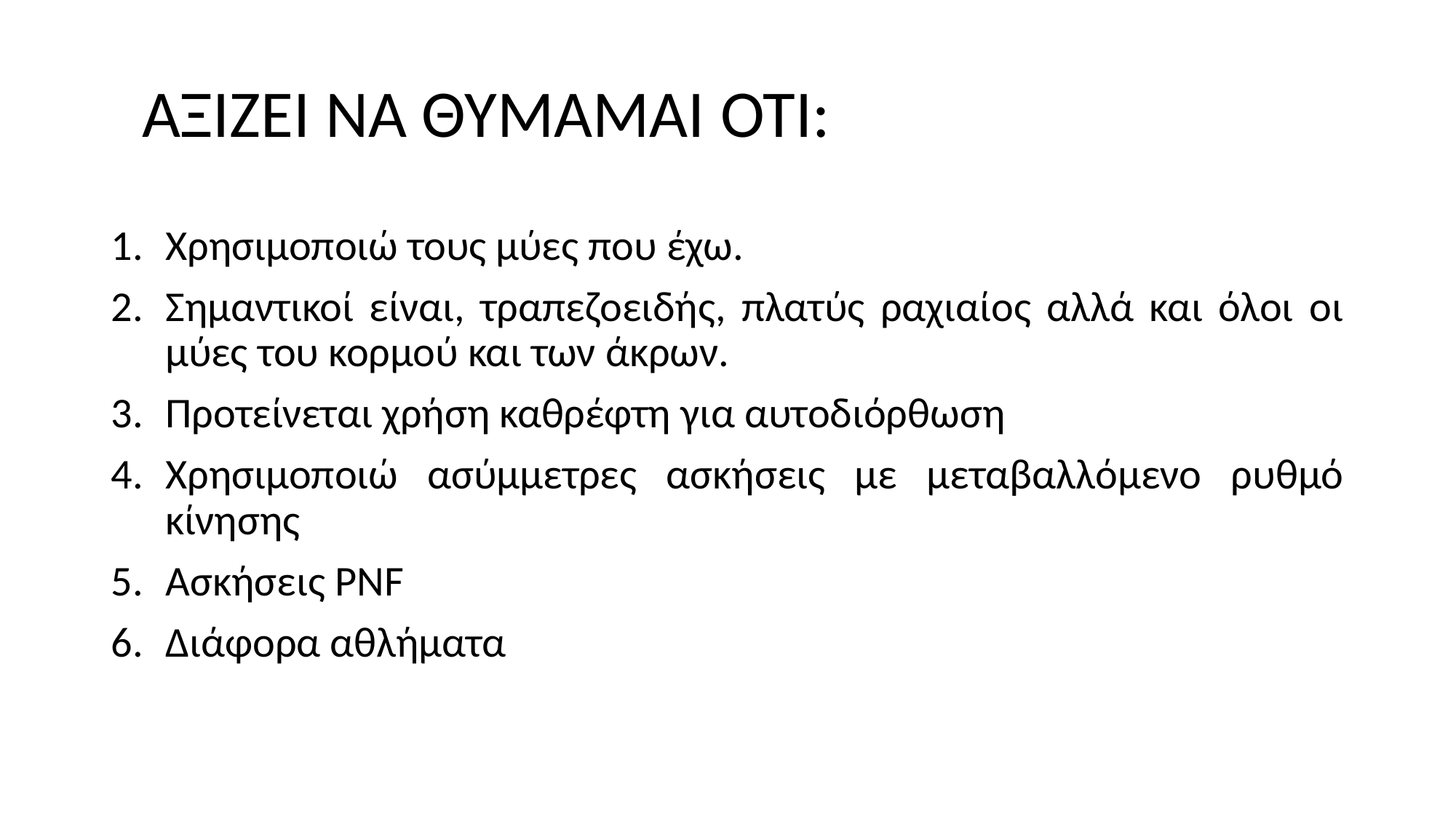

# ΑΞΙΖΕΙ ΝΑ ΘΥΜΑΜΑΙ ΌΤΙ:
Χρησιμοποιώ τους μύες που έχω.
Σημαντικοί είναι, τραπεζοειδής, πλατύς ραχιαίος αλλά και όλοι οι μύες του κορμού και των άκρων.
Προτείνεται χρήση καθρέφτη για αυτοδιόρθωση
Χρησιμοποιώ ασύμμετρες ασκήσεις με μεταβαλλόμενο ρυθμό κίνησης
Ασκήσεις PNF
Διάφορα αθλήματα